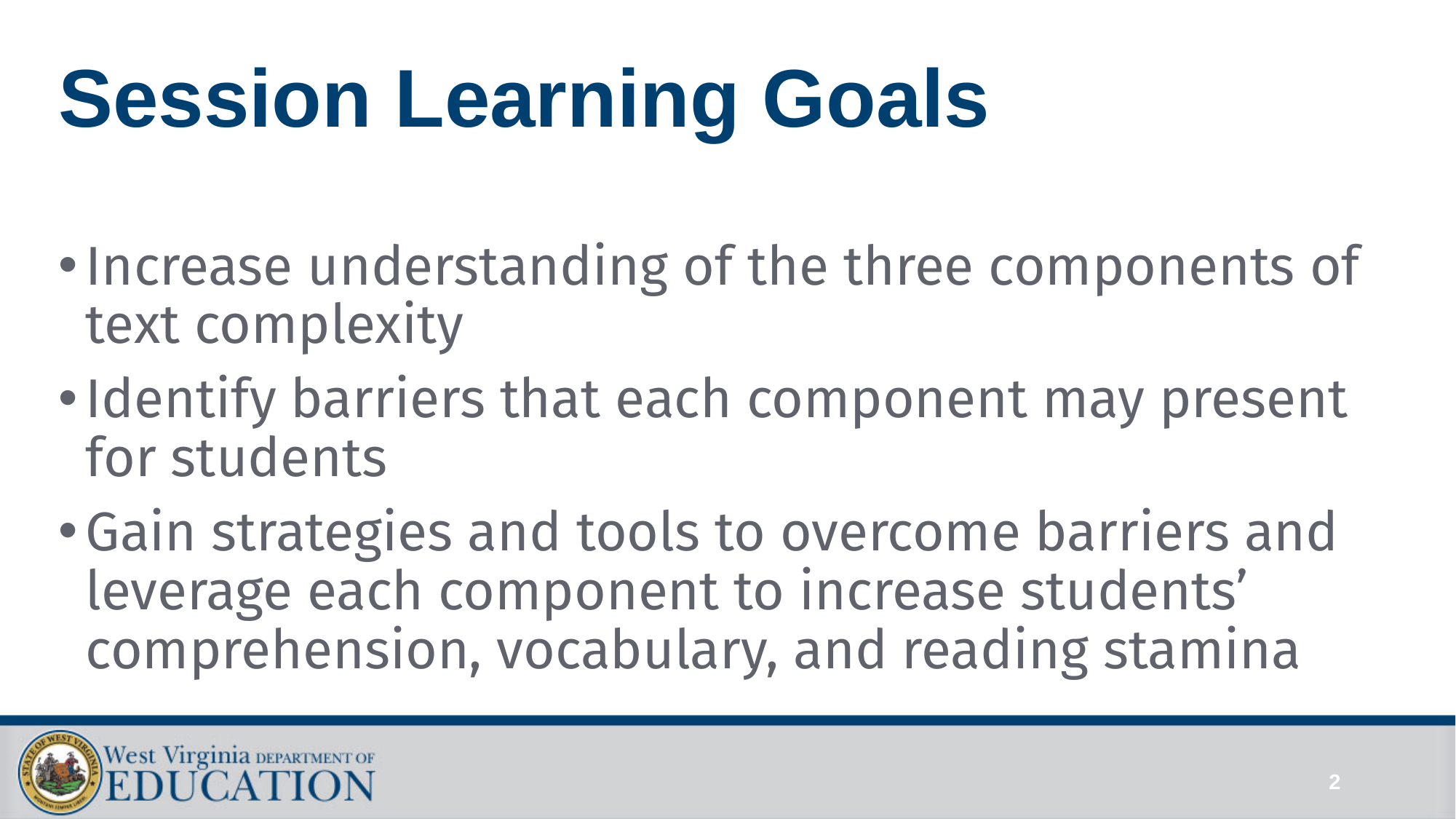

# Session Learning Goals

Increase understanding of the three components of text complexity
Identify barriers that each component may present for students
Gain strategies and tools to overcome barriers and leverage each component to increase students’ comprehension, vocabulary, and reading stamina
2